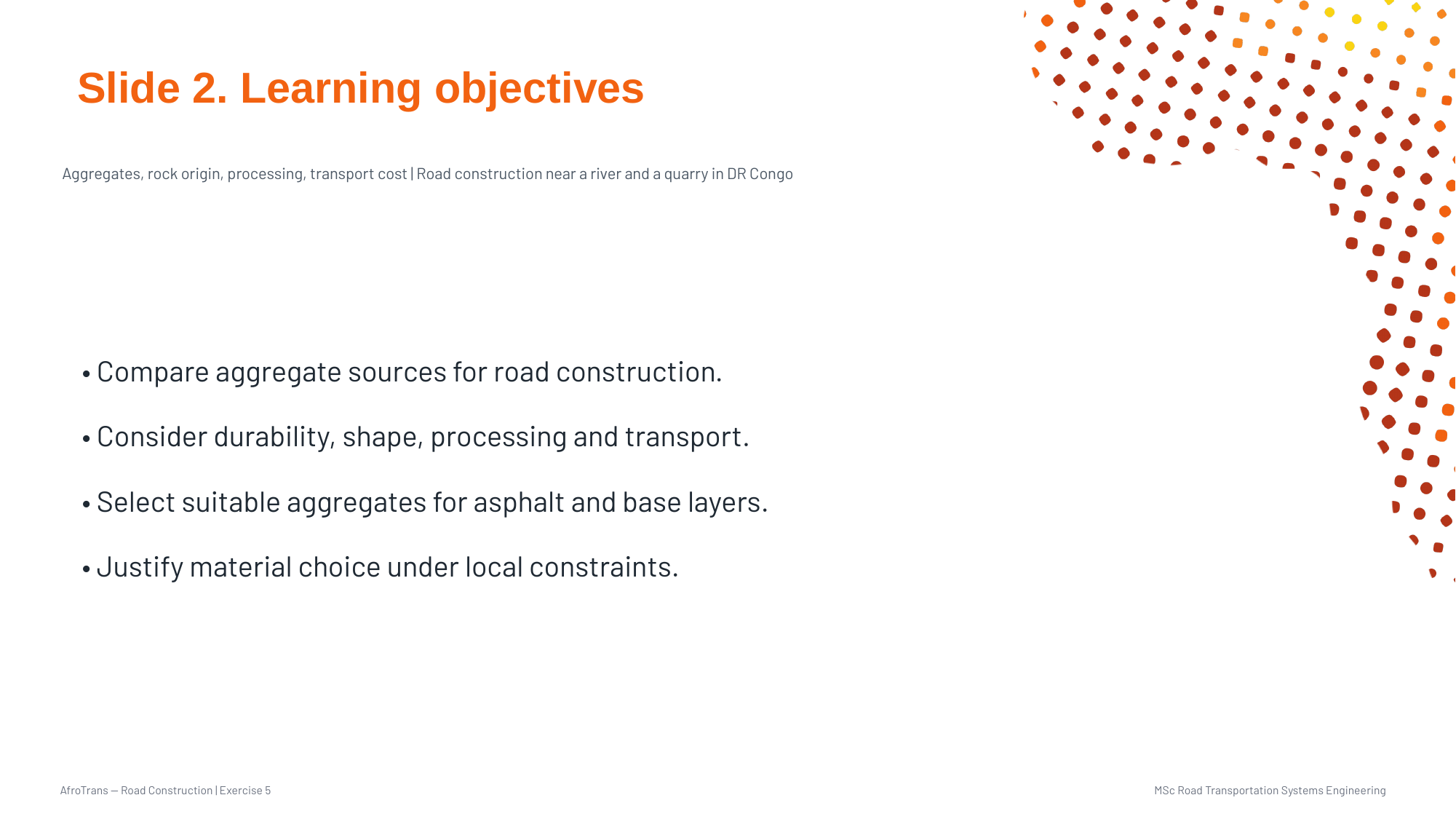

# Slide 2. Learning objectives
Aggregates, rock origin, processing, transport cost | Road construction near a river and a quarry in DR Congo
• Compare aggregate sources for road construction.
• Consider durability, shape, processing and transport.
• Select suitable aggregates for asphalt and base layers.
• Justify material choice under local constraints.
AfroTrans — Road Construction | Exercise 5
MSc Road Transportation Systems Engineering